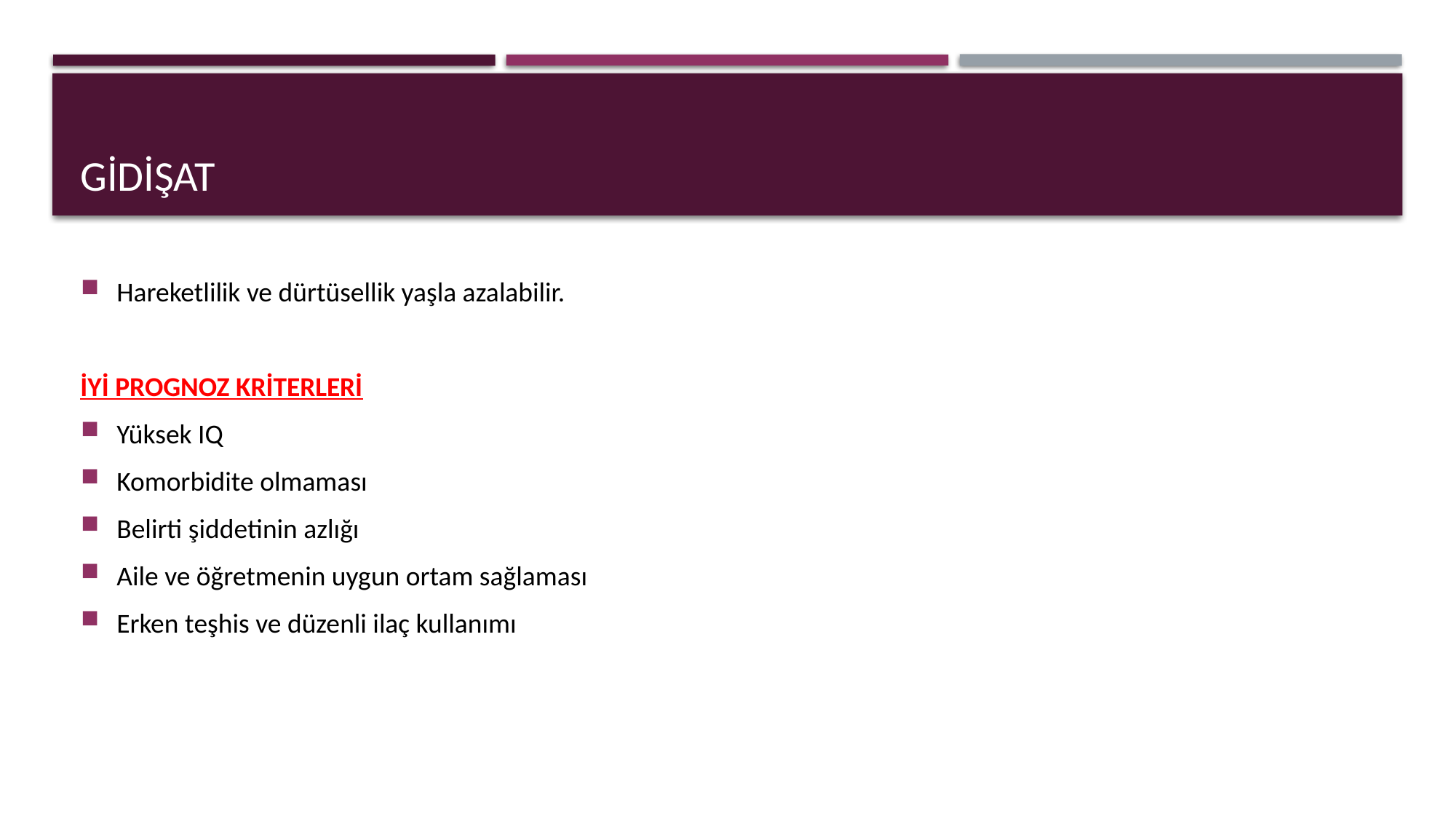

# Gidişat
Hareketlilik ve dürtüsellik yaşla azalabilir.

İYİ PROGNOZ KRİTERLERİ
Yüksek IQ
Komorbidite olmaması
Belirti şiddetinin azlığı
Aile ve öğretmenin uygun ortam sağlaması
Erken teşhis ve düzenli ilaç kullanımı